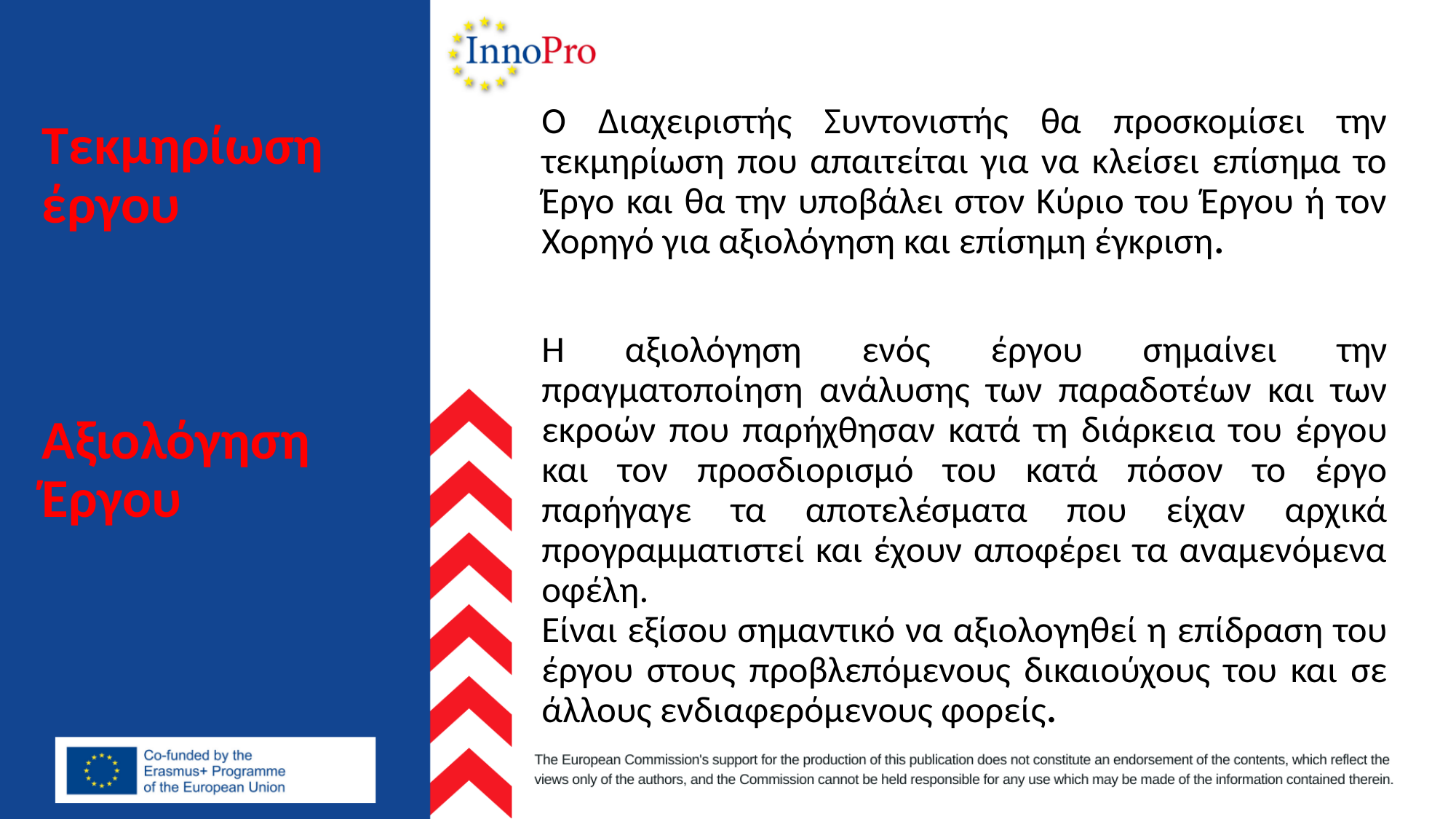

Ο Διαχειριστής Συντονιστής θα προσκομίσει την τεκμηρίωση που απαιτείται για να κλείσει επίσημα το Έργο και θα την υποβάλει στον Κύριο του Έργου ή τον Χορηγό για αξιολόγηση και επίσημη έγκριση.

Η αξιολόγηση ενός έργου σημαίνει την πραγματοποίηση ανάλυσης των παραδοτέων και των εκροών που παρήχθησαν κατά τη διάρκεια του έργου και τον προσδιορισμό του κατά πόσον το έργο παρήγαγε τα αποτελέσματα που είχαν αρχικά προγραμματιστεί και έχουν αποφέρει τα αναμενόμενα οφέλη.
Είναι εξίσου σημαντικό να αξιολογηθεί η επίδραση του έργου στους προβλεπόμενους δικαιούχους του και σε άλλους ενδιαφερόμενους φορείς.
# Τεκμηρίωση έργου Αξιολόγηση Έργου